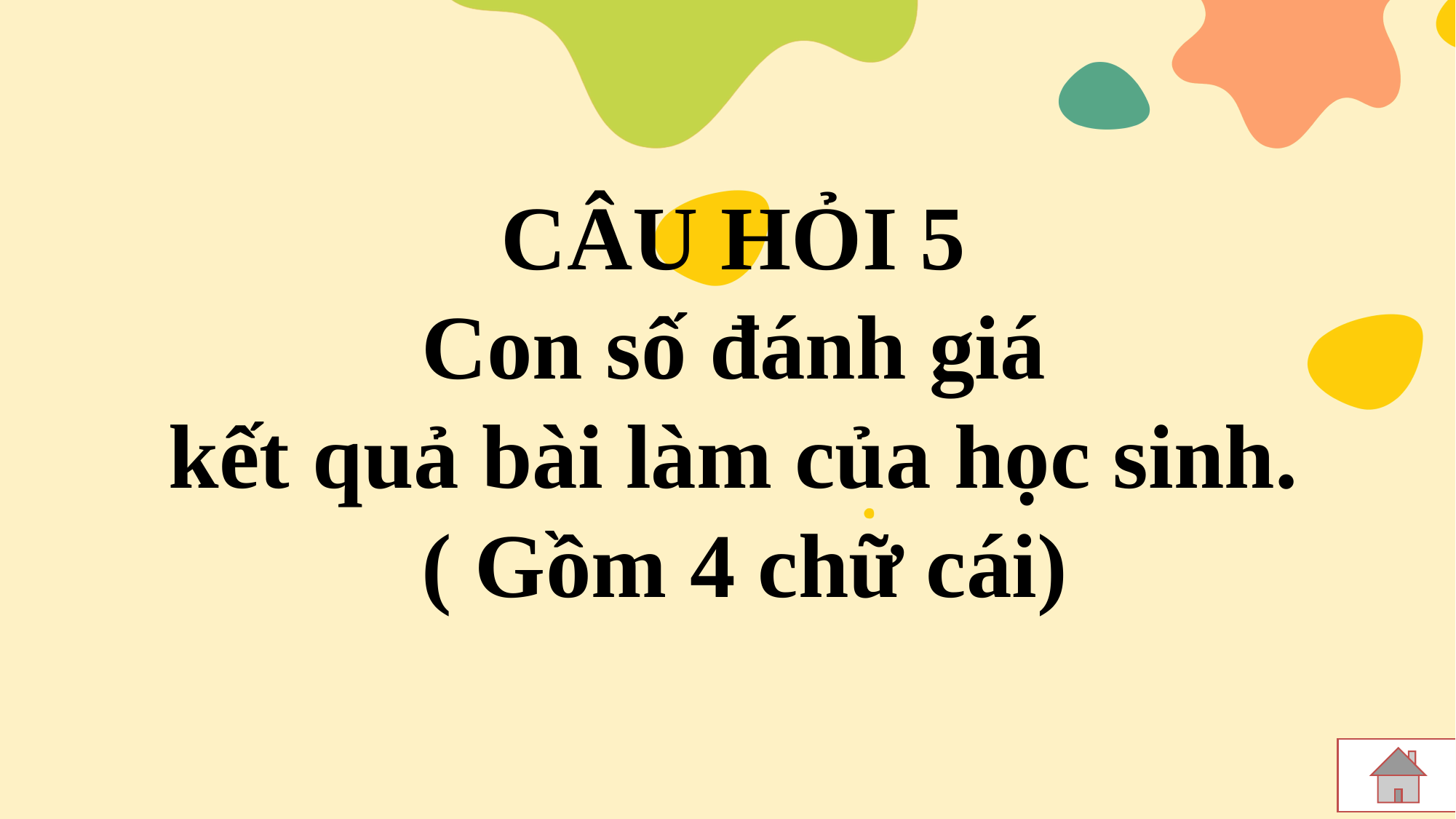

CÂU HỎI 5
Con số đánh giá
kết quả bài làm của học sinh.
( Gồm 4 chữ cái)